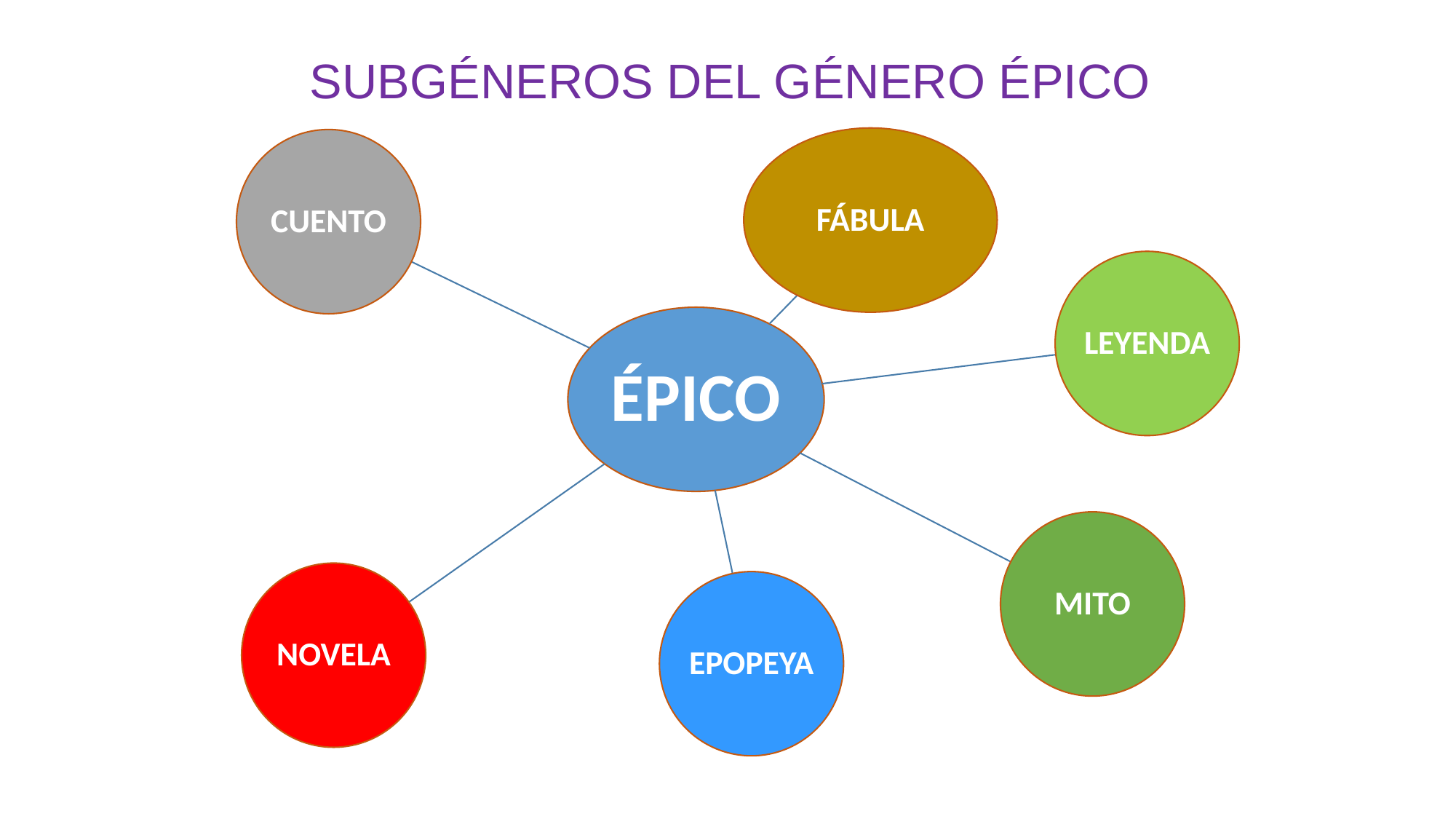

# SUBGÉNEROS DEL GÉNERO ÉPICO
ÉPICO

FÁBULA

LEYENDA

MITO

EPOPEYA

NOVELA

CUENTO